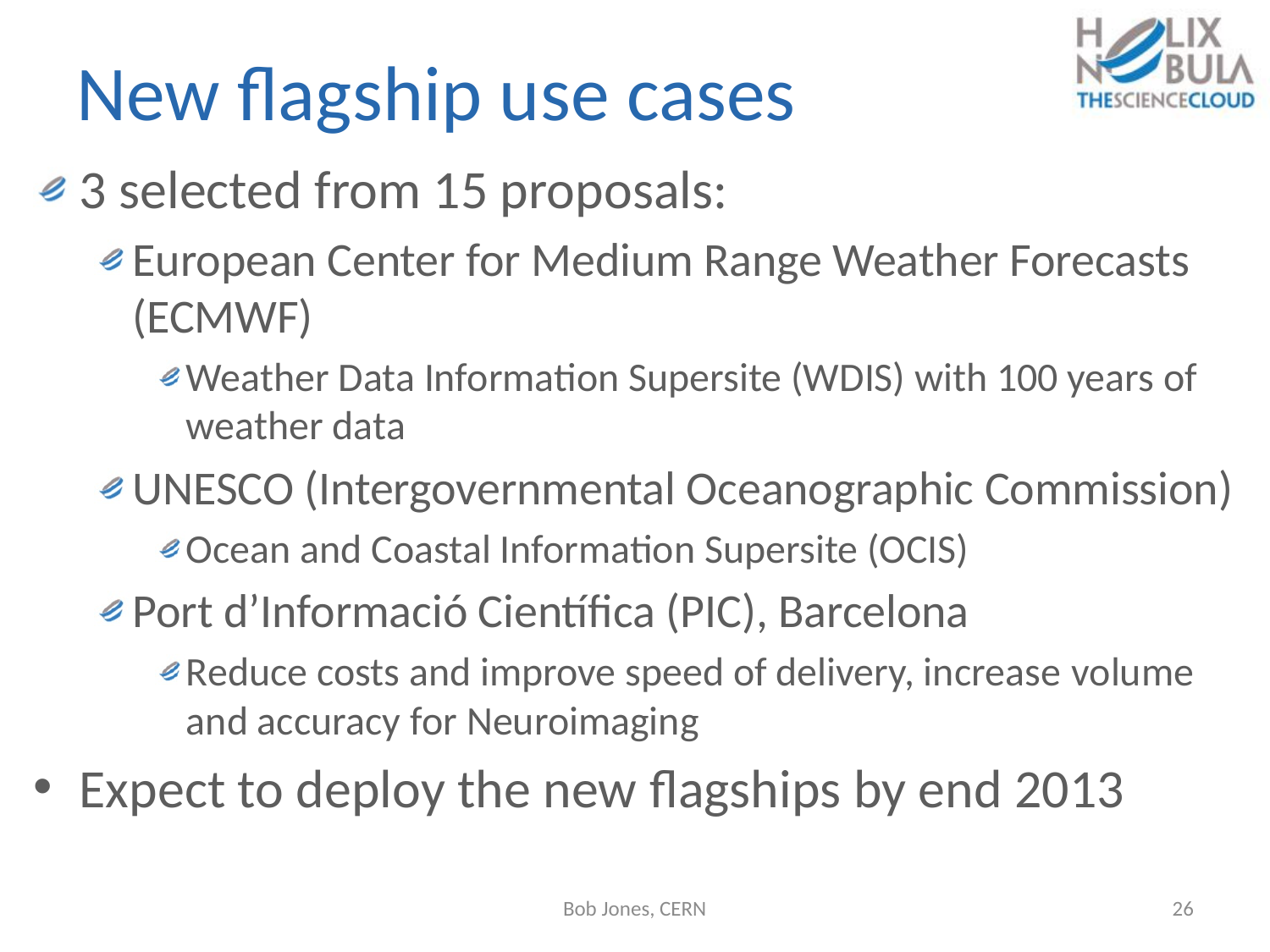

# New flagship use cases
3 selected from 15 proposals:
European Center for Medium Range Weather Forecasts (ECMWF)
Weather Data Information Supersite (WDIS) with 100 years of weather data
UNESCO (Intergovernmental Oceanographic Commission)
Ocean and Coastal Information Supersite (OCIS)
Port d’Informació Científica (PIC), Barcelona
Reduce costs and improve speed of delivery, increase volume and accuracy for Neuroimaging
Expect to deploy the new flagships by end 2013
Bob Jones, CERN
26